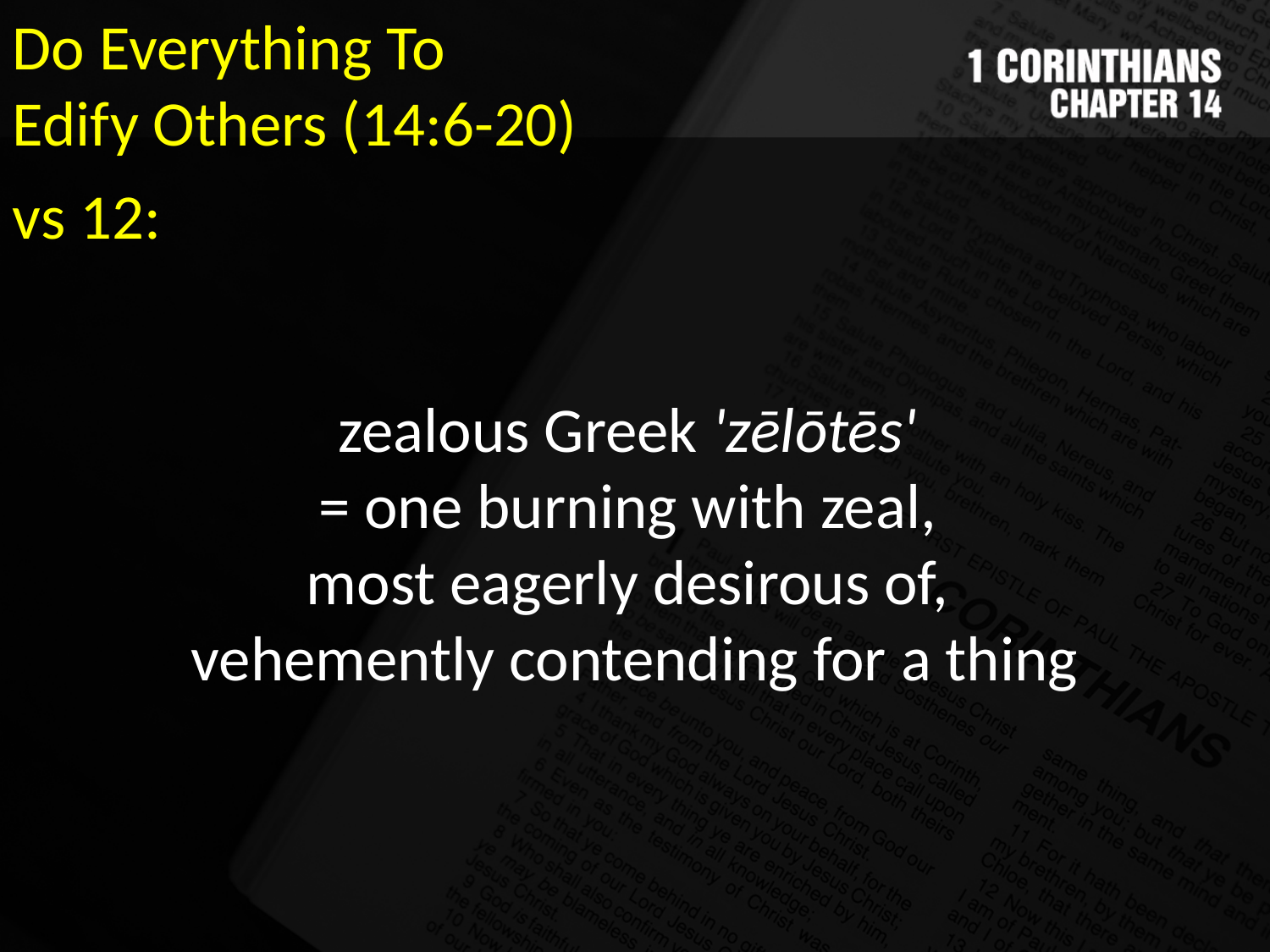

Do Everything To
Edify Others (14:6-20)
vs 12:

zealous Greek 'zēlōtēs'
= one burning with zeal,
most eagerly desirous of,
vehemently contending for a thing